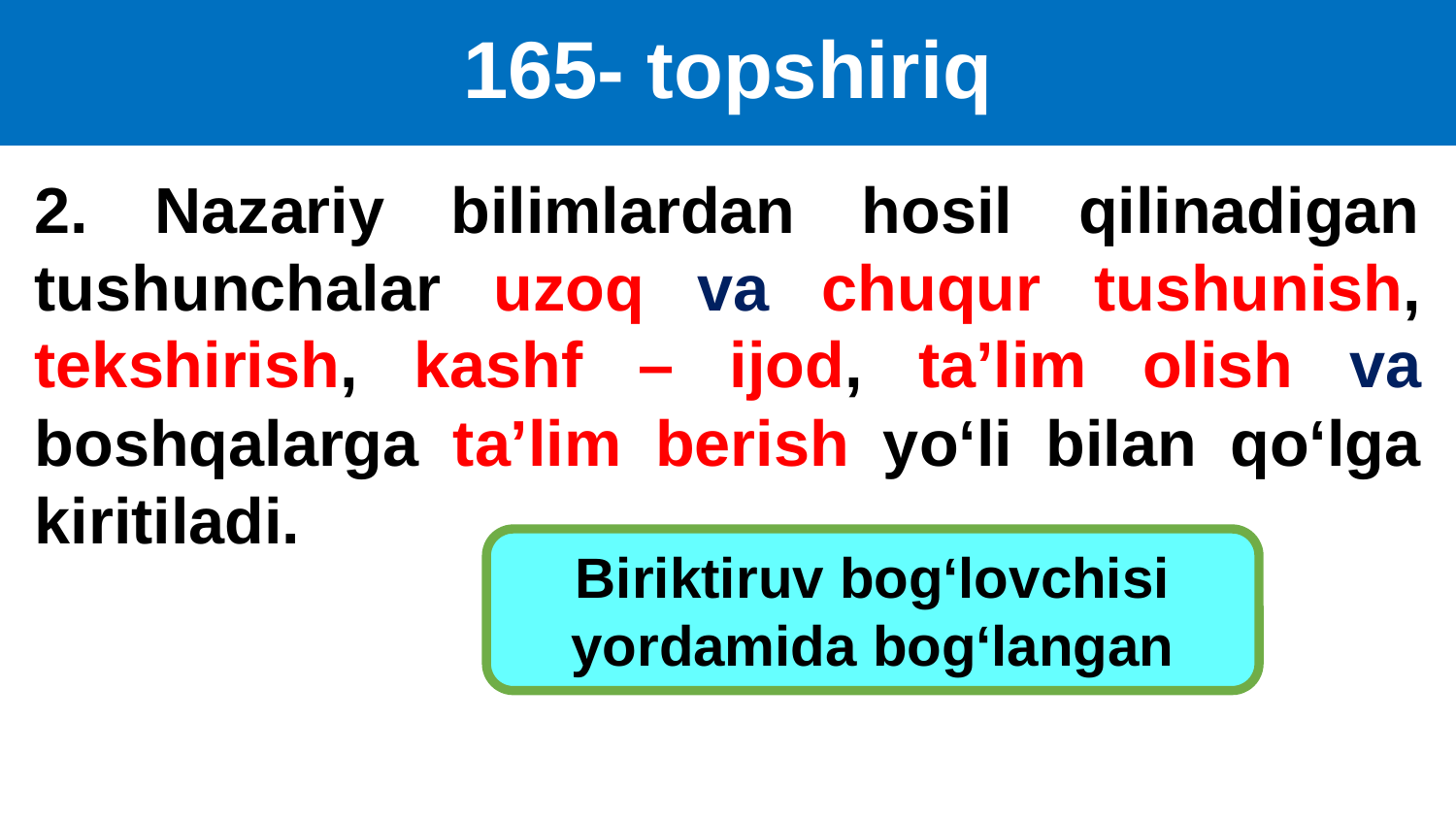

# 165- topshiriq
2. Nazariy bilimlardan hosil qilinadigan tushunchalar uzoq va chuqur tushunish, tekshirish, kashf – ijod, ta’lim olish va boshqalarga ta’lim berish yo‘li bilan qo‘lga kiritiladi.

Biriktiruv bog‘lovchisi yordamida bog‘langan